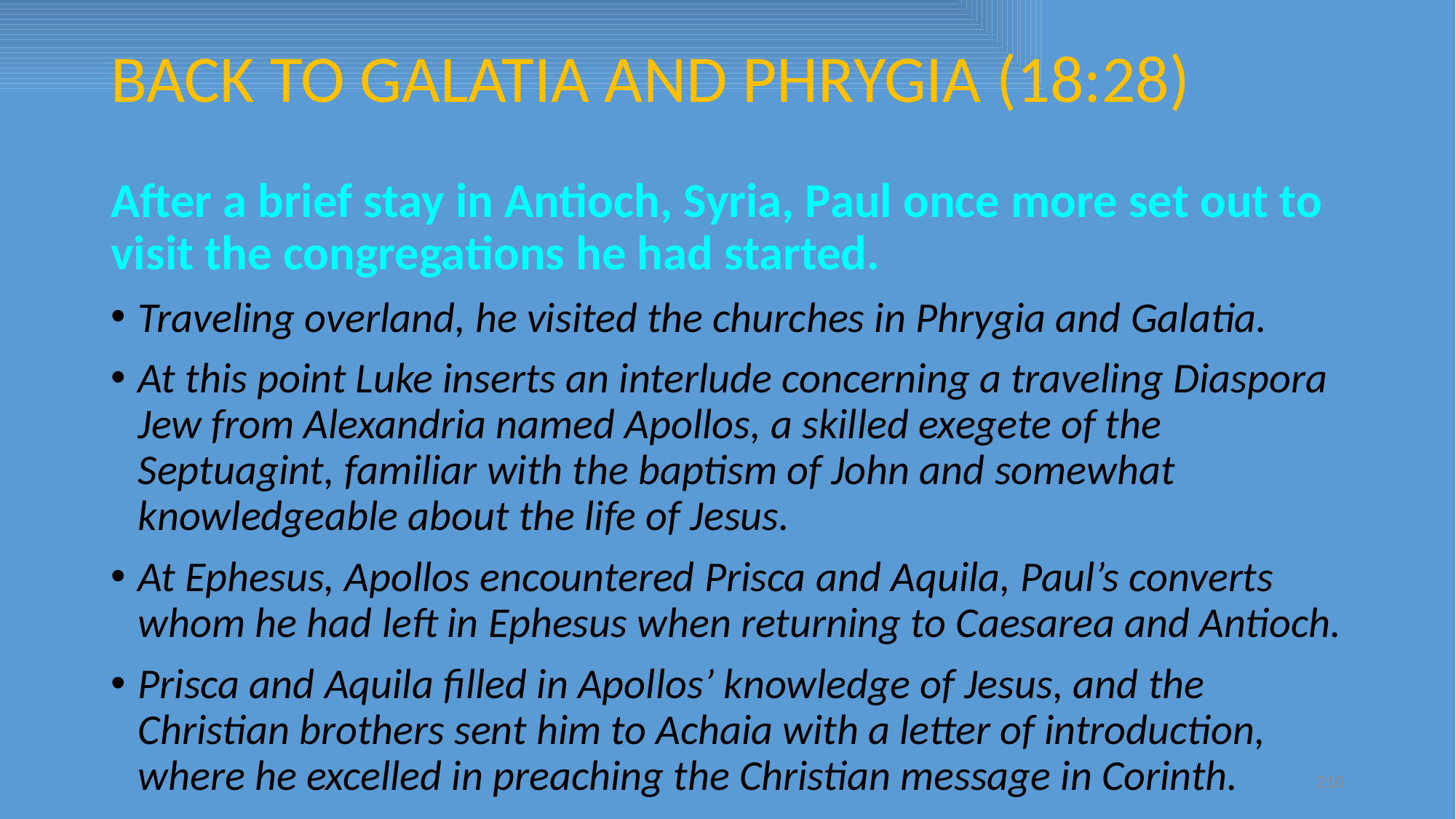

# BACK TO GALATIA AND PHRYGIA (18:28)
After a brief stay in Antioch, Syria, Paul once more set out to visit the congregations he had started.
Traveling overland, he visited the churches in Phrygia and Galatia.
At this point Luke inserts an interlude concerning a traveling Diaspora Jew from Alexandria named Apollos, a skilled exegete of the Septuagint, familiar with the baptism of John and somewhat knowledgeable about the life of Jesus.
At Ephesus, Apollos encountered Prisca and Aquila, Paul’s converts whom he had left in Ephesus when returning to Caesarea and Antioch.
Prisca and Aquila filled in Apollos’ knowledge of Jesus, and the Christian brothers sent him to Achaia with a letter of introduction, where he excelled in preaching the Christian message in Corinth.
210